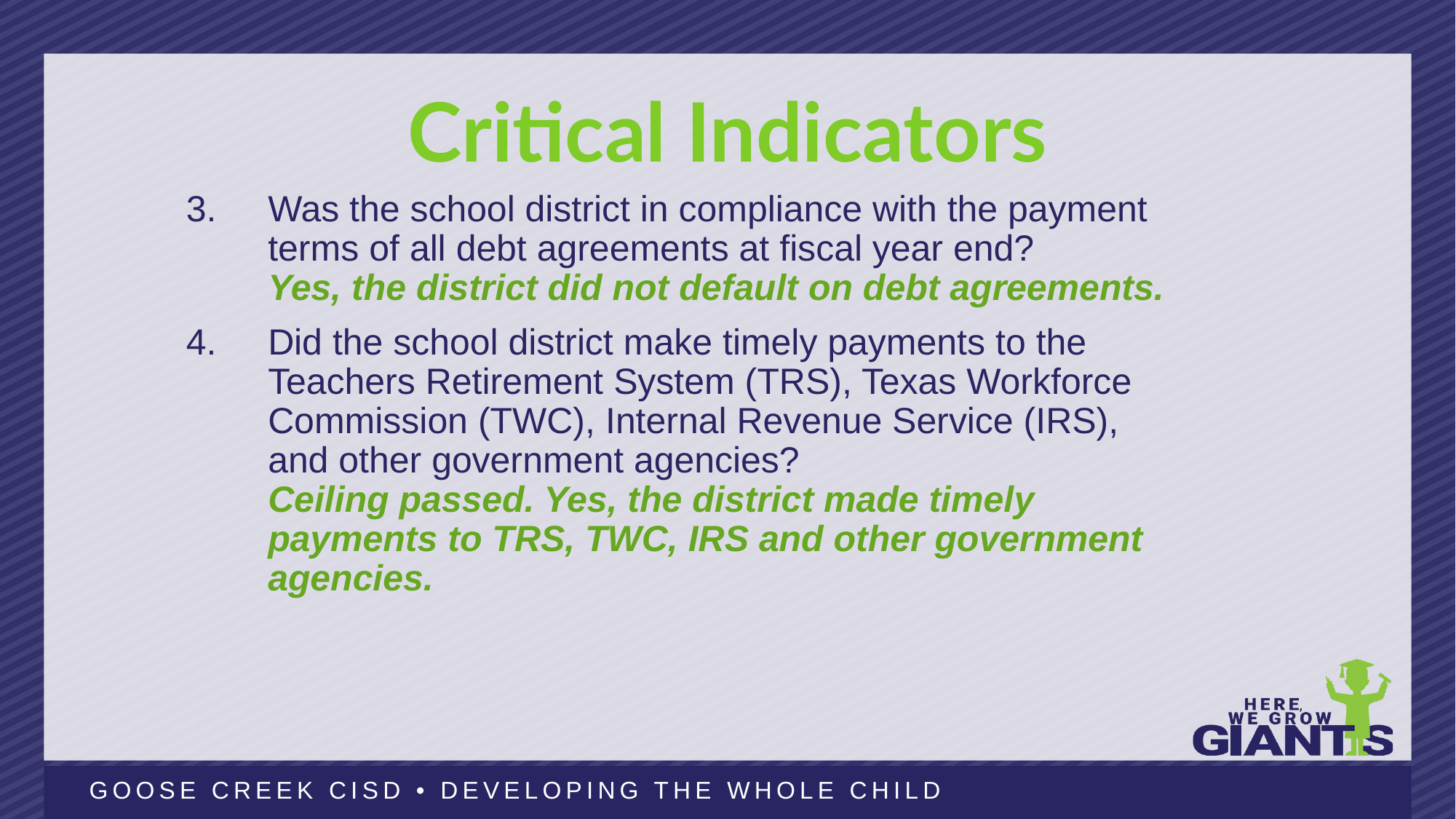

6
Critical Indicators
Was the school district in compliance with the payment terms of all debt agreements at fiscal year end?
Yes, the district did not default on debt agreements.
4.	Did the school district make timely payments to the Teachers Retirement System (TRS), Texas Workforce Commission (TWC), Internal Revenue Service (IRS), and other government agencies?
Ceiling passed. Yes, the district made timely payments to TRS, TWC, IRS and other government agencies.